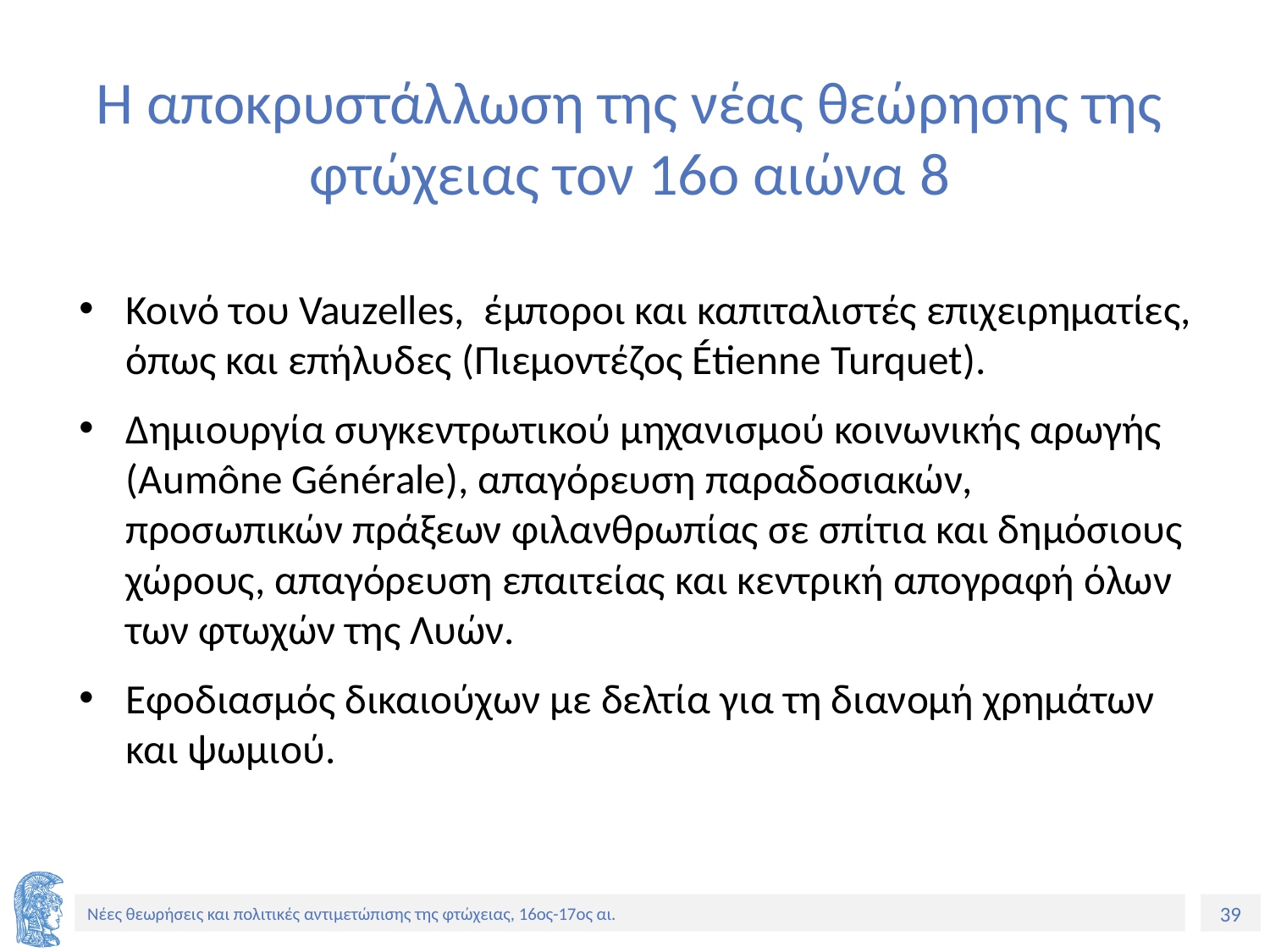

# Η αποκρυστάλλωση της νέας θεώρησης της φτώχειας τον 16ο αιώνα 8
Κοινό του Vauzelles,  έμποροι και καπιταλιστές επιχειρηματίες, όπως και επήλυδες (Πιεμοντέζος Étienne Turquet).
Δημιουργία συγκεντρωτικού μηχανισμού κοινωνικής αρωγής (Aumône Générale), απαγόρευση παραδοσιακών, προσωπικών πράξεων φιλανθρωπίας σε σπίτια και δημόσιους χώρους, απαγόρευση επαιτείας και κεντρική απογραφή όλων των φτωχών της Λυών.
Εφοδιασμός δικαιούχων με δελτία για τη διανομή χρημάτων και ψωμιού.